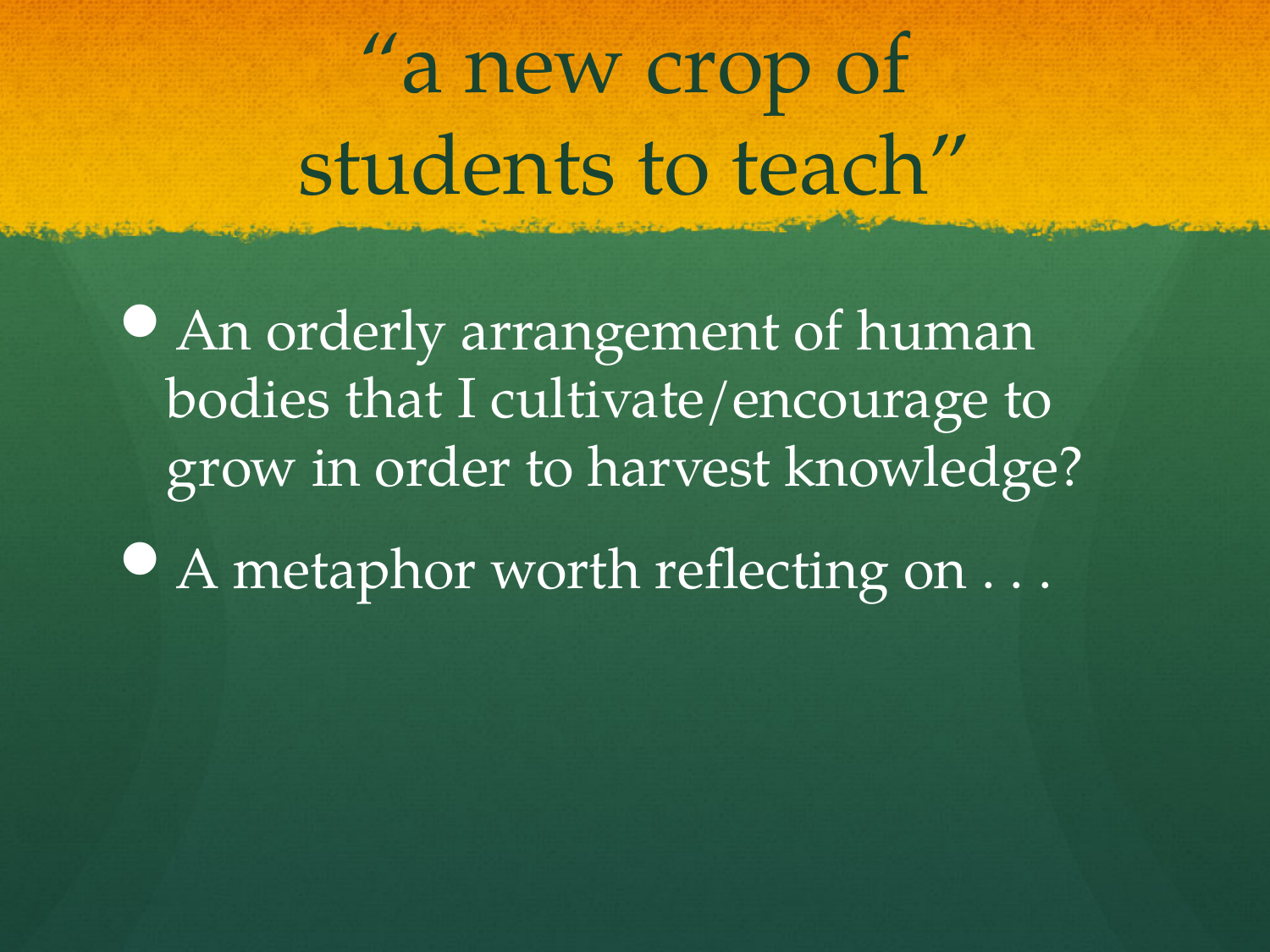

# “a new crop of students to teach”
An orderly arrangement of human bodies that I cultivate/encourage to grow in order to harvest knowledge?
A metaphor worth reflecting on . . .